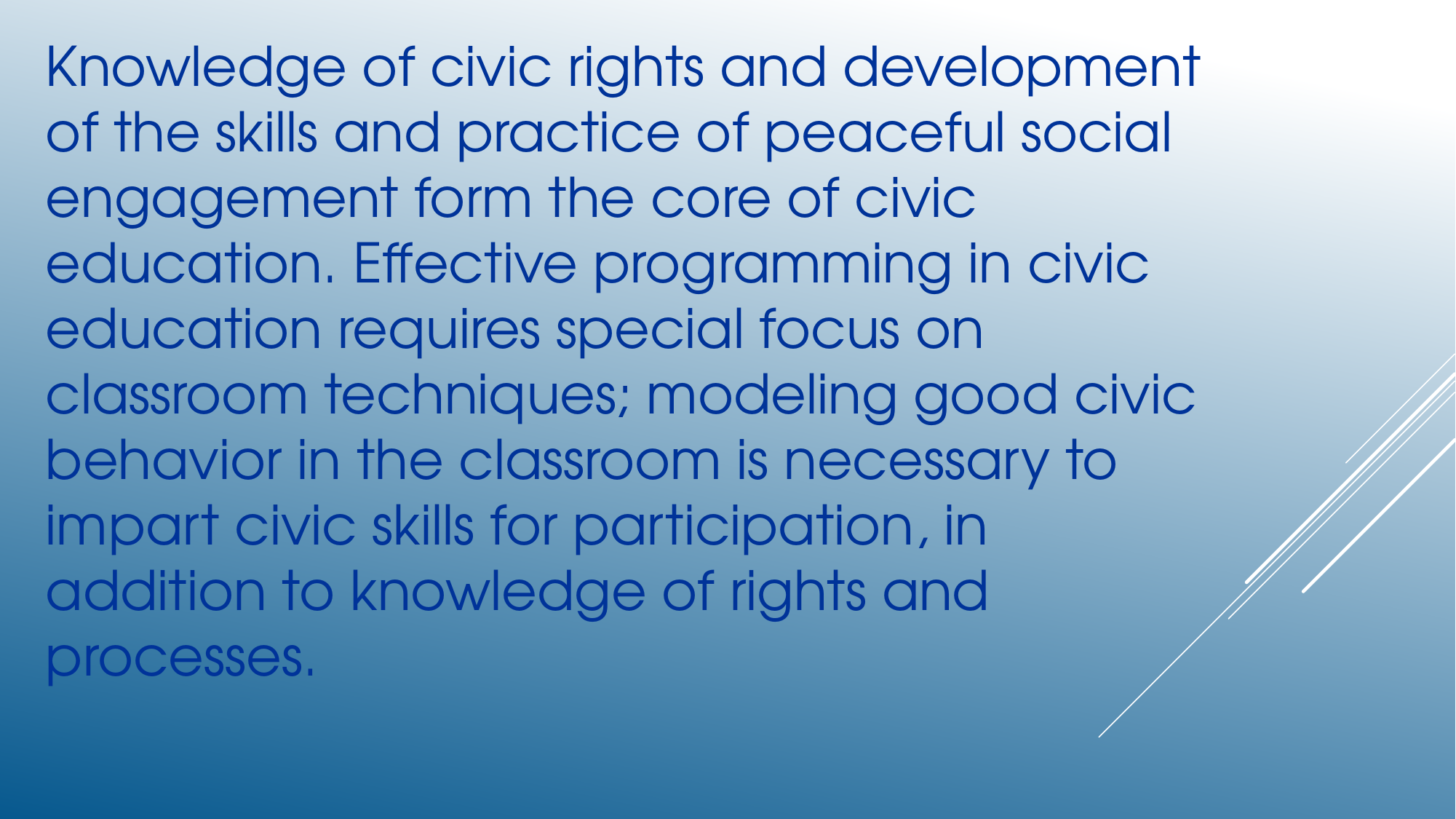

Knowledge of civic rights and development of the skills and practice of peaceful social engagement form the core of civic education. Effective programming in civic education requires special focus on classroom techniques; modeling good civic behavior in the classroom is necessary to impart civic skills for participation, in addition to knowledge of rights and processes.